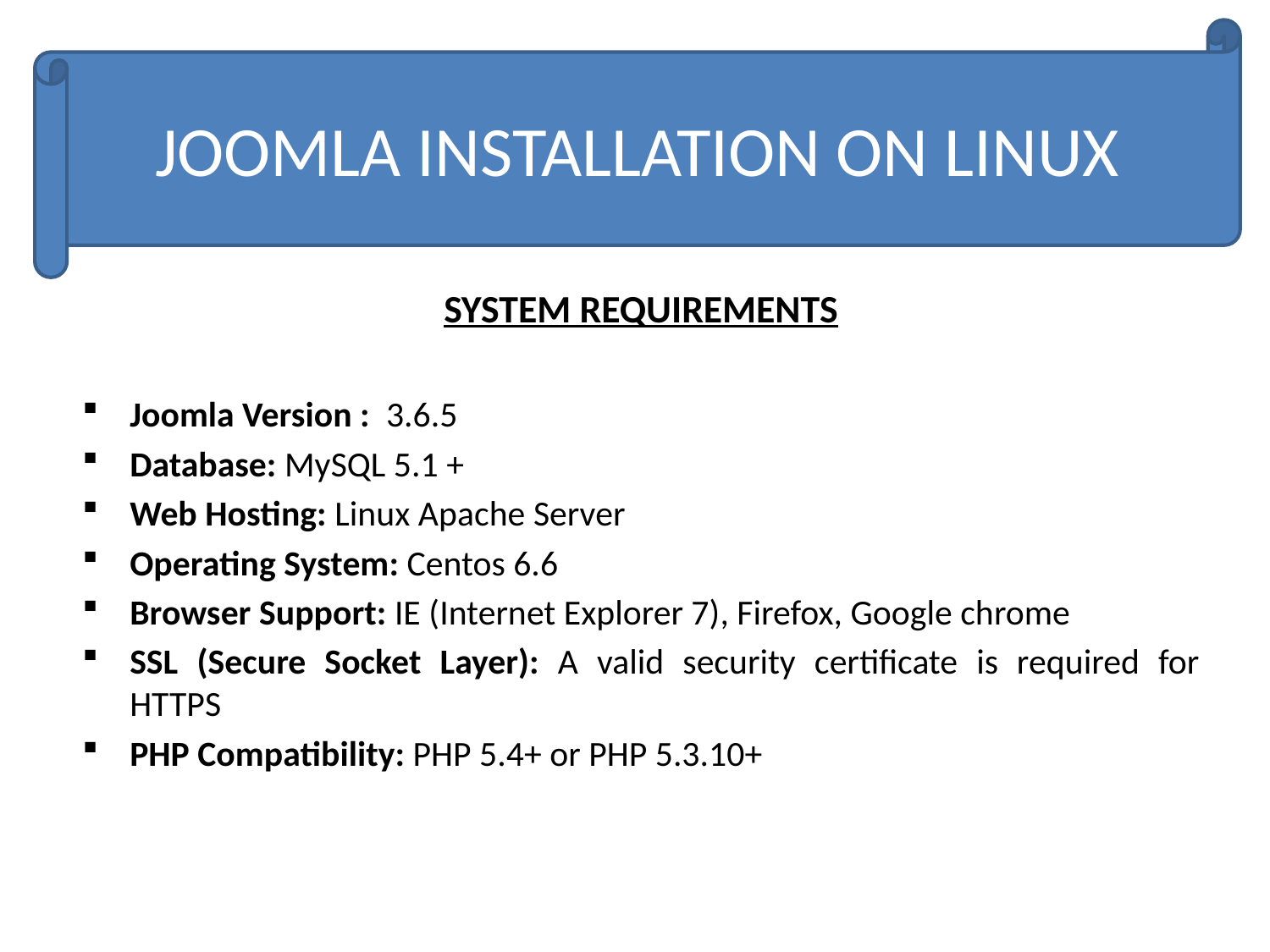

JOOMLA INSTALLATION ON LINUX
SYSTEM REQUIREMENTS

Joomla Version :  3.6.5
Database: MySQL 5.1 +
Web Hosting: Linux Apache Server
Operating System: Centos 6.6
Browser Support: IE (Internet Explorer 7), Firefox, Google chrome
SSL (Secure Socket Layer): A valid security certificate is required for HTTPS
PHP Compatibility: PHP 5.4+ or PHP 5.3.10+